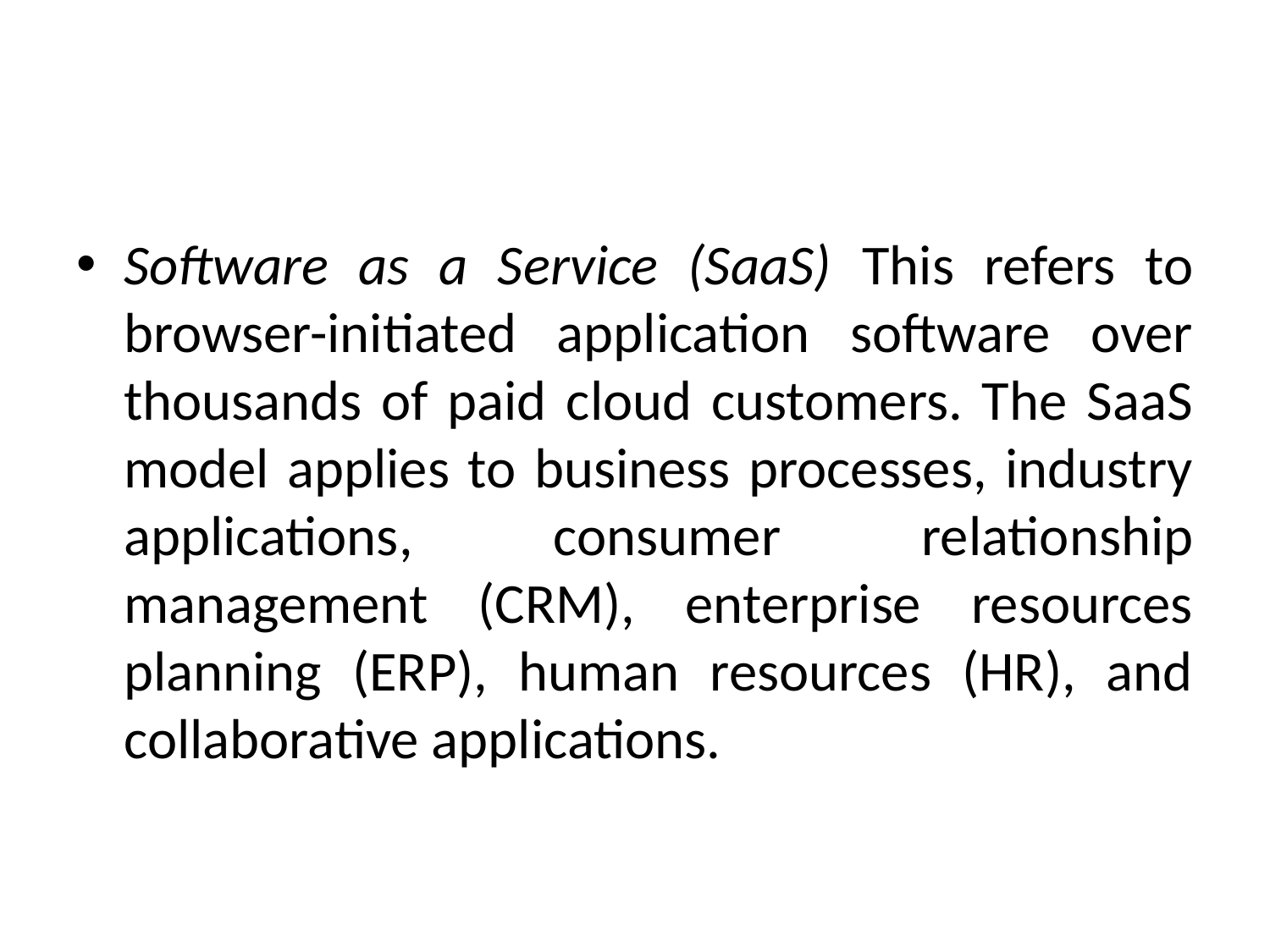

#
Software as a Service (SaaS) This refers to browser-initiated application software over thousands of paid cloud customers. The SaaS model applies to business processes, industry applications, consumer relationship management (CRM), enterprise resources planning (ERP), human resources (HR), and collaborative applications.